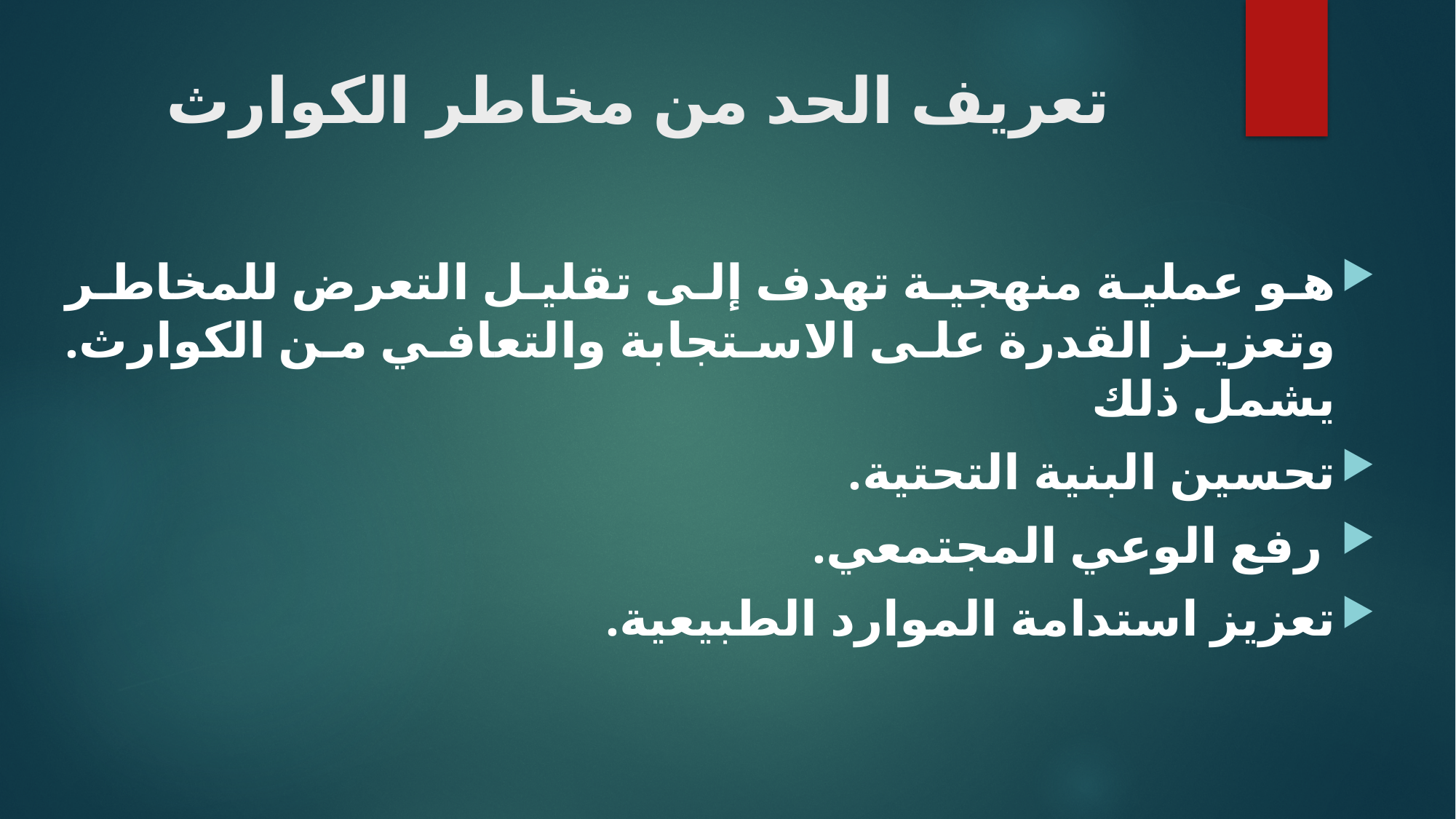

# تعريف الحد من مخاطر الكوارث
هو عملية منهجية تهدف إلى تقليل التعرض للمخاطر وتعزيز القدرة على الاستجابة والتعافي من الكوارث. يشمل ذلك
تحسين البنية التحتية.
 رفع الوعي المجتمعي.
تعزيز استدامة الموارد الطبيعية.